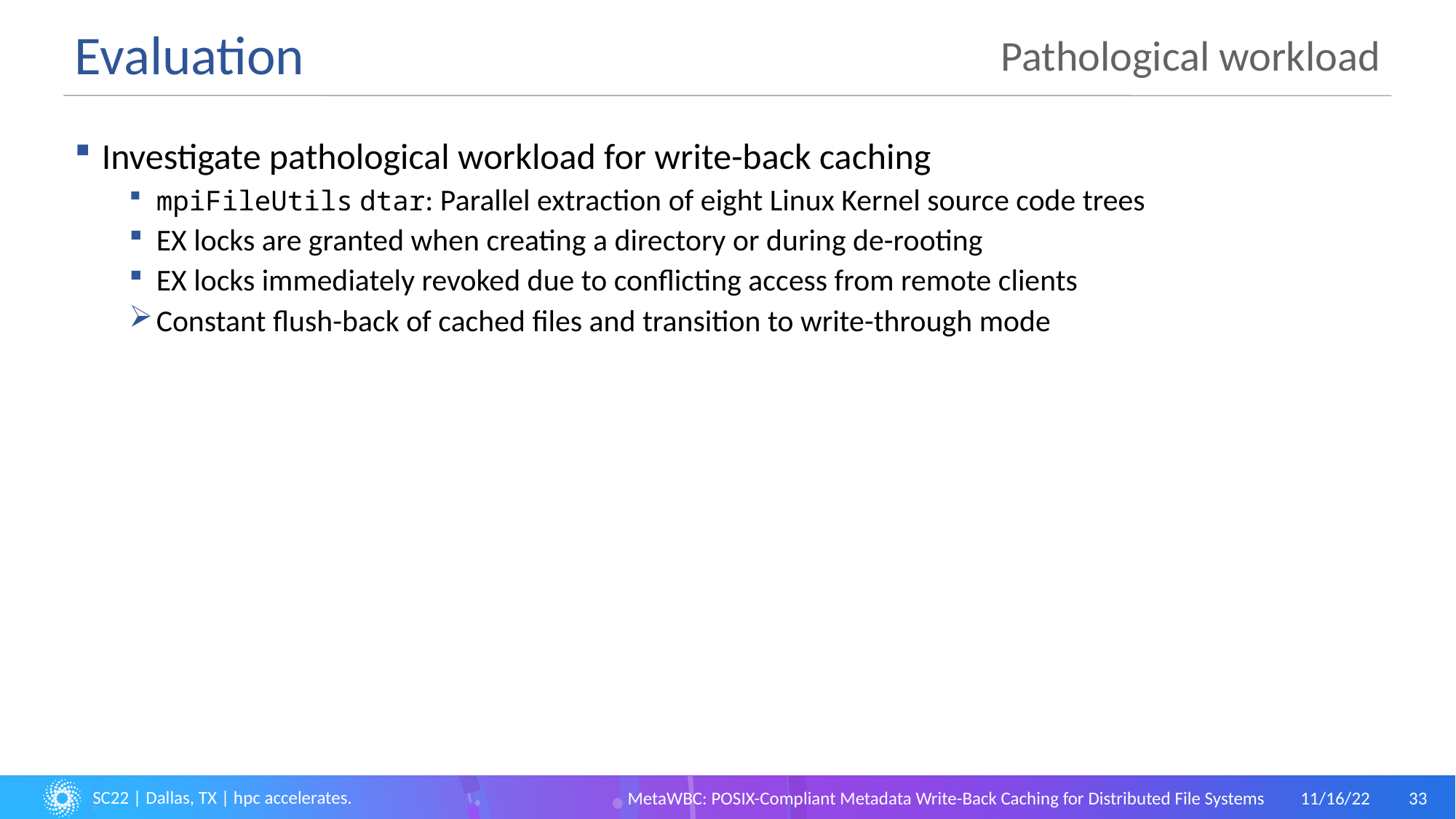

Pathological workload
# Evaluation
Investigate pathological workload for write-back caching
mpiFileUtils dtar: Parallel extraction of eight Linux Kernel source code trees
EX locks are granted when creating a directory or during de-rooting
EX locks immediately revoked due to conflicting access from remote clients
Constant flush-back of cached files and transition to write-through mode
MetaWBC: POSIX-Compliant Metadata Write-Back Caching for Distributed File Systems
11/16/22
33